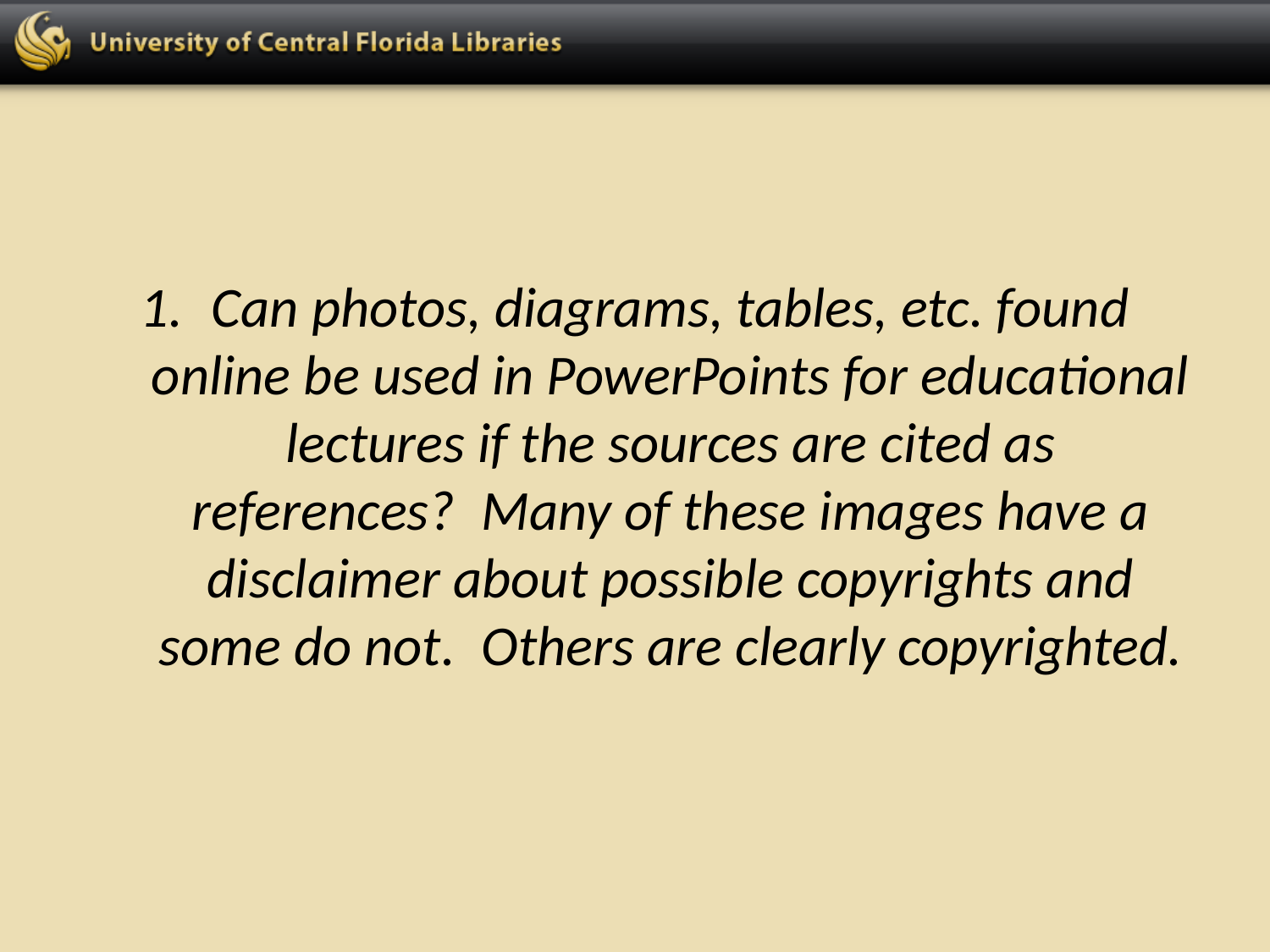

Can photos, diagrams, tables, etc. found online be used in PowerPoints for educational lectures if the sources are cited as references?  Many of these images have a disclaimer about possible copyrights and some do not.  Others are clearly copyrighted.